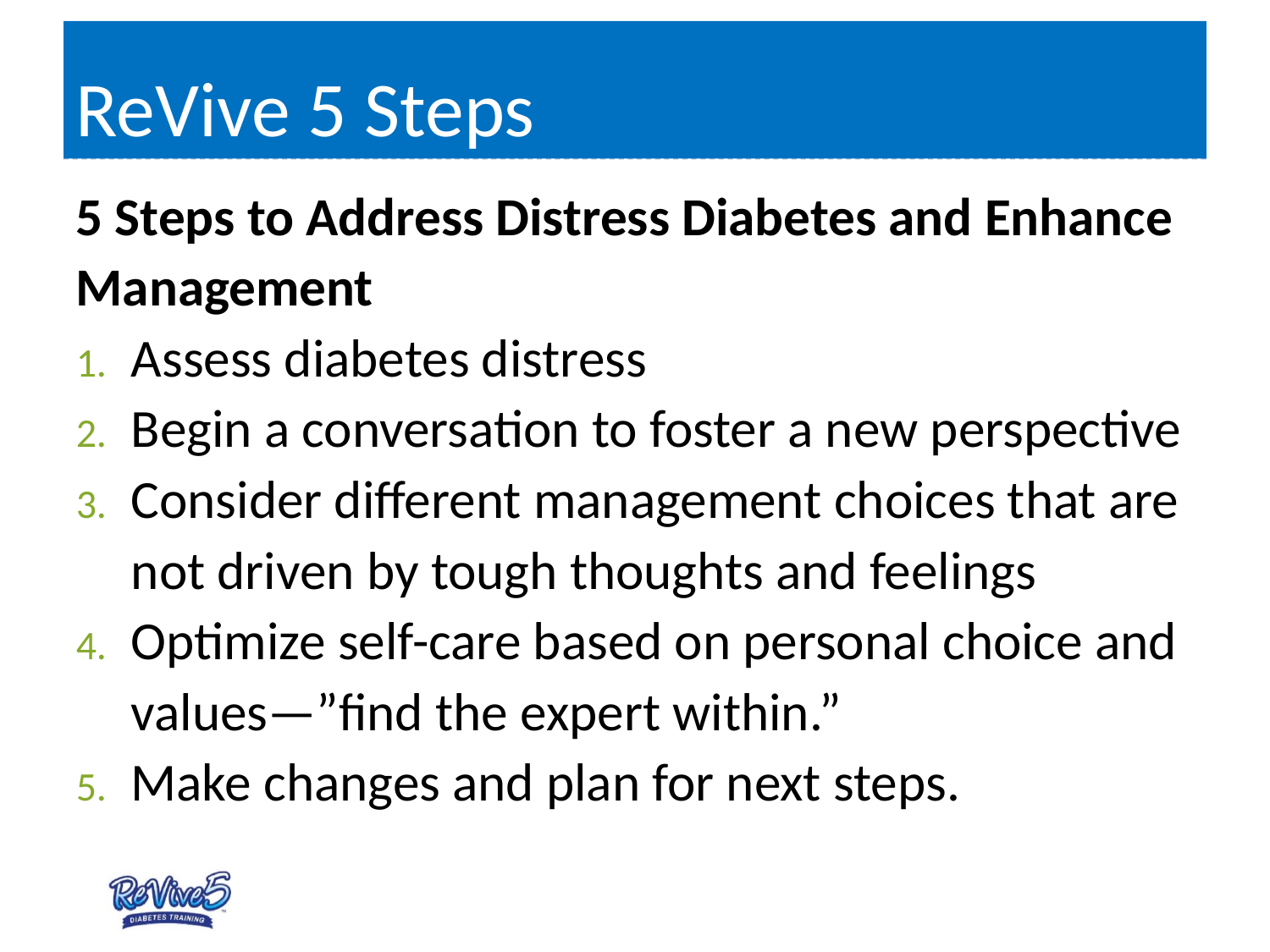

# ReVive 5 Steps
5 Steps to Address Distress Diabetes and Enhance Management
Assess diabetes distress
Begin a conversation to foster a new perspective
Consider different management choices that are not driven by tough thoughts and feelings
Optimize self-care based on personal choice and values—”find the expert within.”
Make changes and plan for next steps.